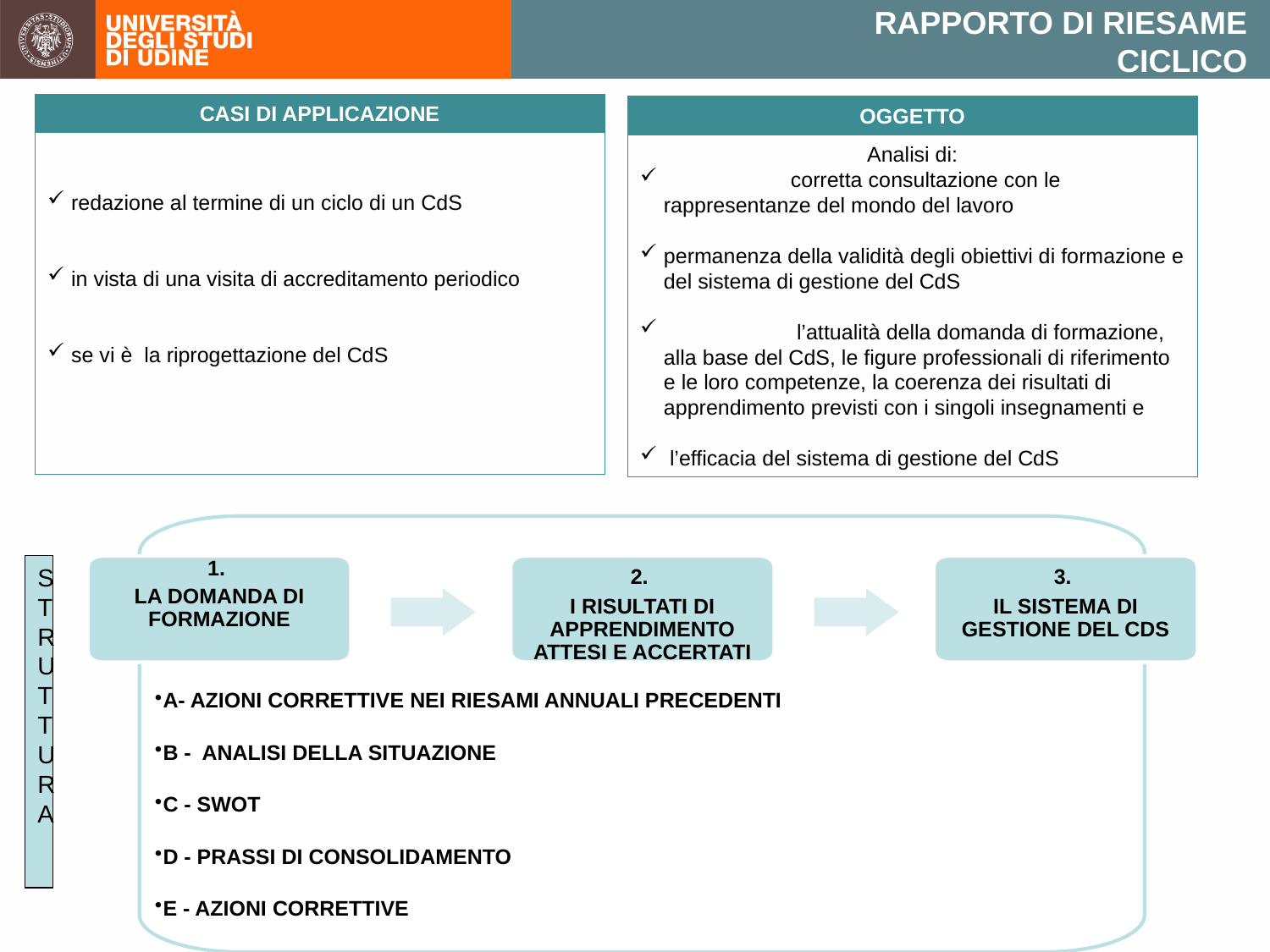

RAPPORTO DI RIESAME
CICLICO
CASI DI APPLICAZIONE
OGGETTO

redazione al termine di un ciclo di un CdS

in vista di una visita di accreditamento periodico

se vi è  la riprogettazione del CdS

Analisi di:
	corretta consultazione con le rappresentanze del mondo del lavoro

permanenza della validità degli obiettivi di formazione e del sistema di gestione del CdS

	 l’attualità della domanda di formazione, alla base del CdS, le figure professionali di riferimento e le loro competenze, la coerenza dei risultati di apprendimento previsti con i singoli insegnamenti e

 l’efficacia del sistema di gestione del CdS

A- AZIONI CORRETTIVE NEI RIESAMI ANNUALI PRECEDENTI

B -  ANALISI DELLA SITUAZIONE

C - SWOT

D - PRASSI DI CONSOLIDAMENTO

E - AZIONI CORRETTIVE

1.
LA DOMANDA DI FORMAZIONE
2.
I RISULTATI DI APPRENDIMENTO ATTESI E ACCERTATI
3.
IL SISTEMA DI GESTIONE DEL CDS

STRUTTURA